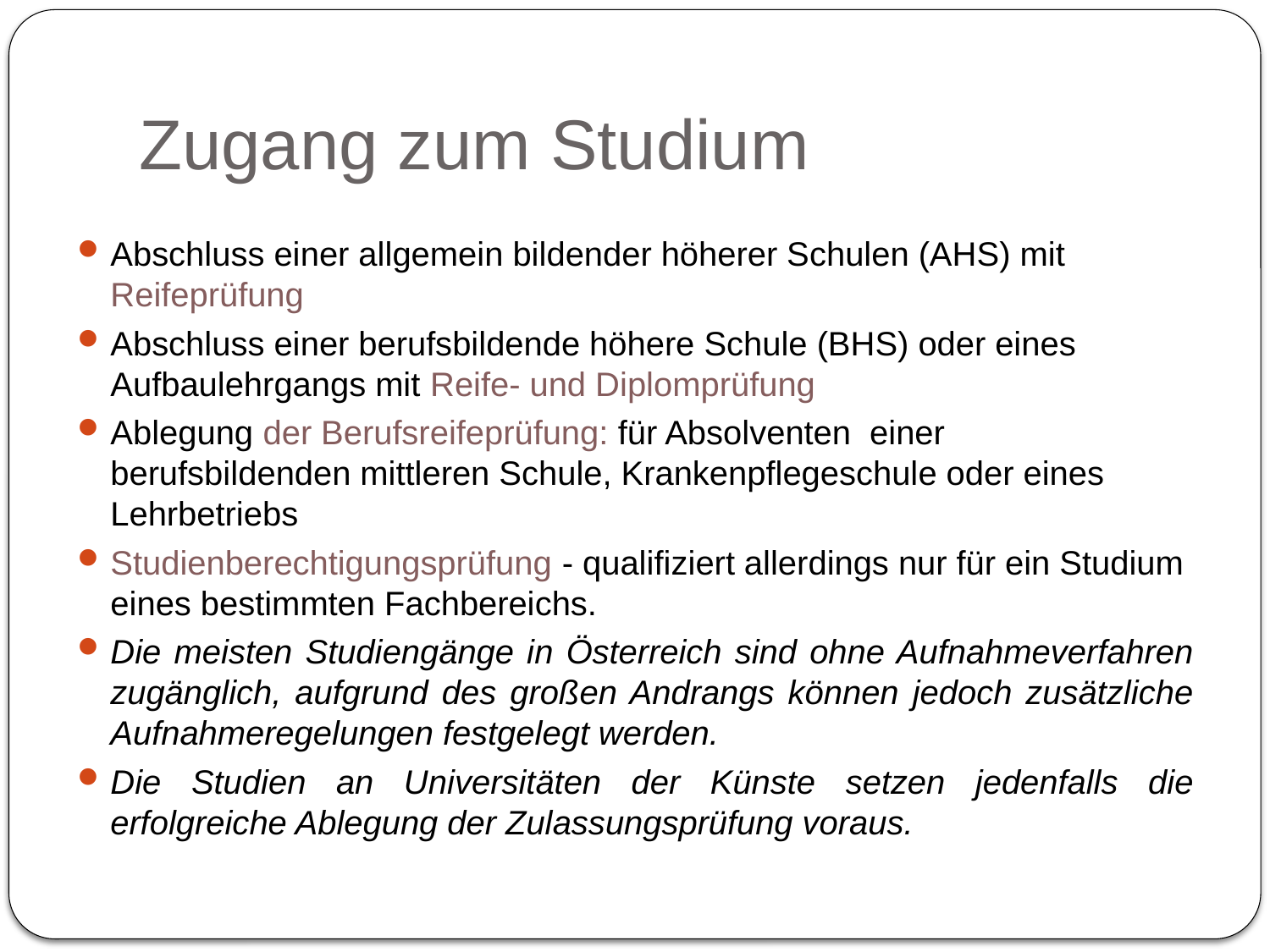

# Zugang zum Studium
Abschluss einer allgemein bildender höherer Schulen (AHS) mit Reifeprüfung
Abschluss einer berufsbildende höhere Schule (BHS) oder eines Aufbaulehrgangs mit Reife- und Diplomprüfung
Ablegung der Berufsreifeprüfung: für Absolventen  einer berufsbildenden mittleren Schule, Krankenpflegeschule oder eines Lehrbetriebs
Studienberechtigungsprüfung - qualifiziert allerdings nur für ein Studium eines bestimmten Fachbereichs.
Die meisten Studiengänge in Österreich sind ohne Aufnahmeverfahren zugänglich, aufgrund des großen Andrangs können jedoch zusätzliche Aufnahmeregelungen festgelegt werden.
Die Studien an Universitäten der Künste setzen jedenfalls die erfolgreiche Ablegung der Zulassungsprüfung voraus.